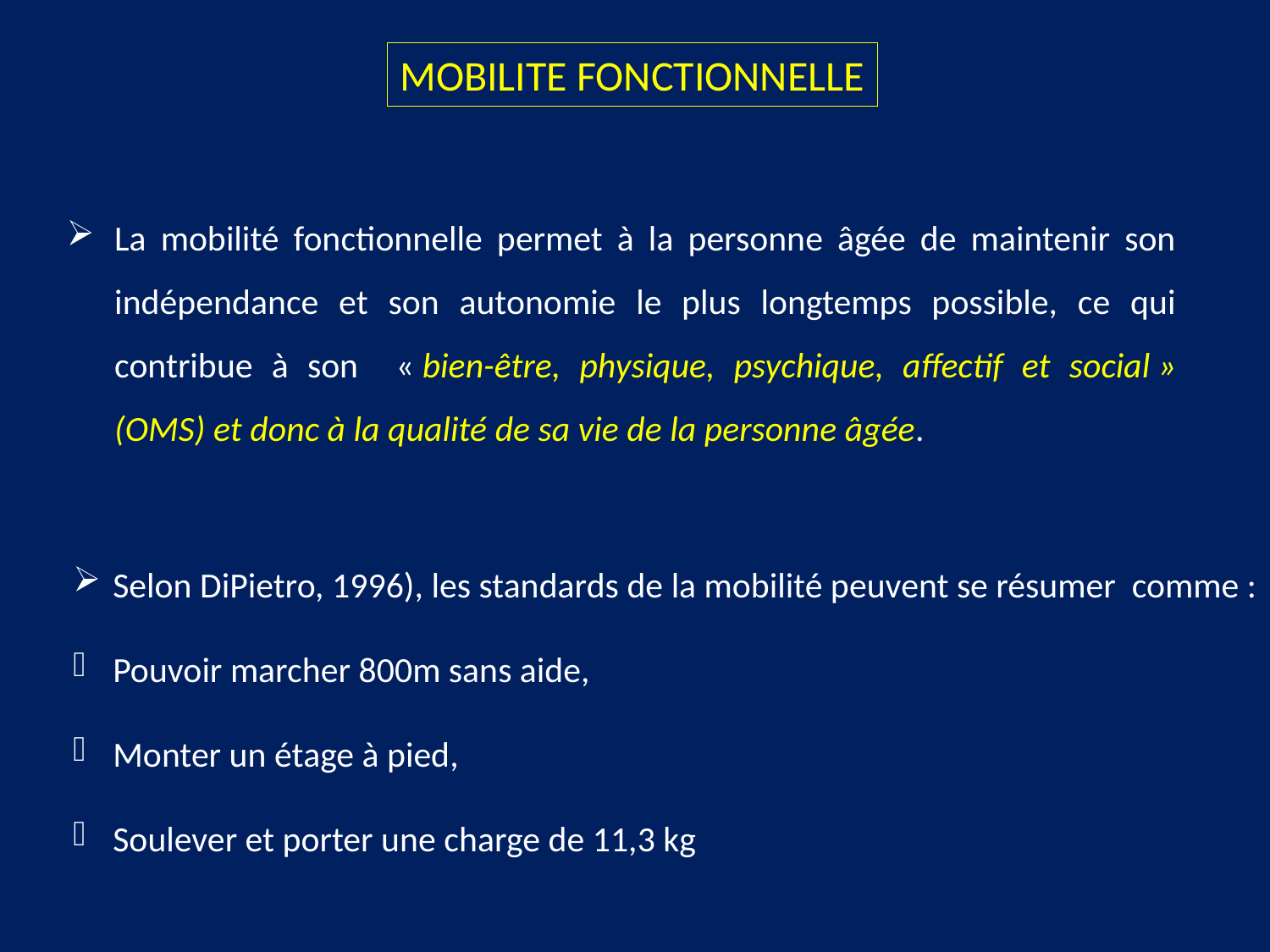

MOBILITE FONCTIONNELLE

La mobilité fonctionnelle permet à la personne âgée de maintenir son indépendance et son autonomie le plus longtemps possible, ce qui contribue à son  « bien-être, physique, psychique, affectif et social » (OMS) et donc à la qualité de sa vie de la personne âgée.

Selon DiPietro, 1996), les standards de la mobilité peuvent se résumer  comme :

Pouvoir marcher 800m sans aide,

Monter un étage à pied,

Soulever et porter une charge de 11,3 kg